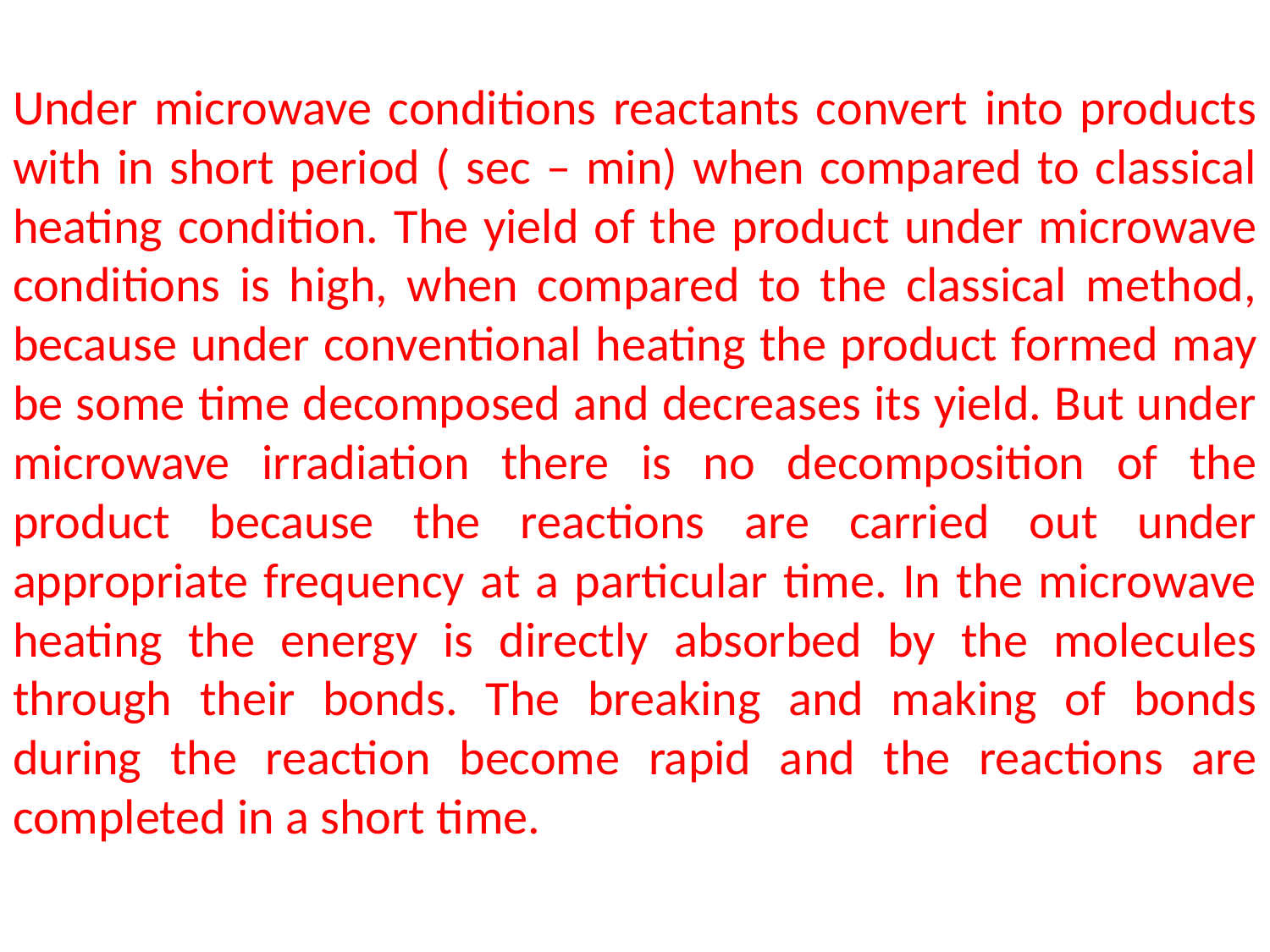

Under microwave conditions reactants convert into products with in short period ( sec – min) when compared to classical heating condition. The yield of the product under microwave conditions is high, when compared to the classical method, because under conventional heating the product formed may be some time decomposed and decreases its yield. But under microwave irradiation there is no decomposition of the product because the reactions are carried out under appropriate frequency at a particular time. In the microwave heating the energy is directly absorbed by the molecules through their bonds. The breaking and making of bonds during the reaction become rapid and the reactions are completed in a short time.